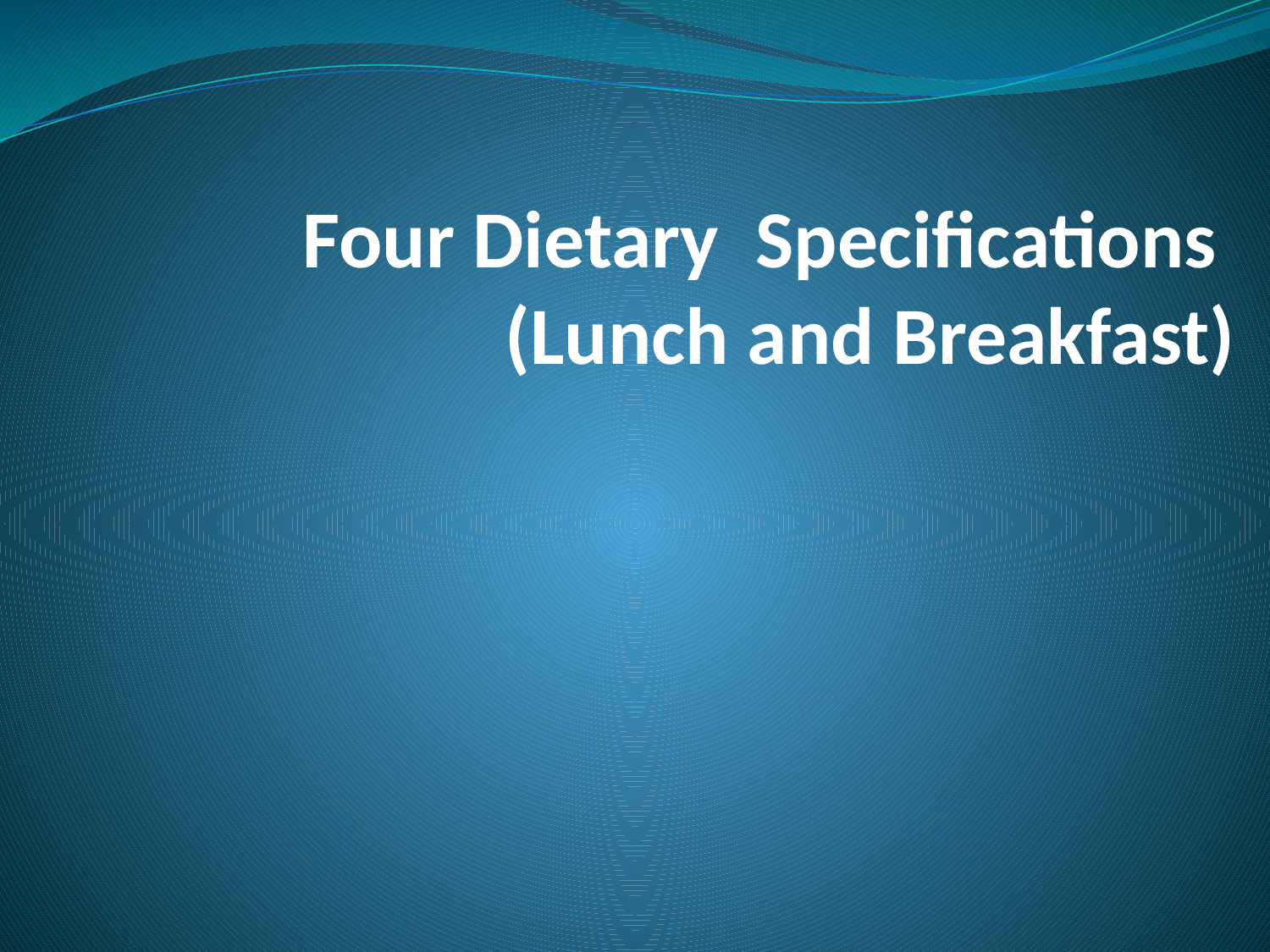

# Four Dietary  Specifications (Lunch and Breakfast)